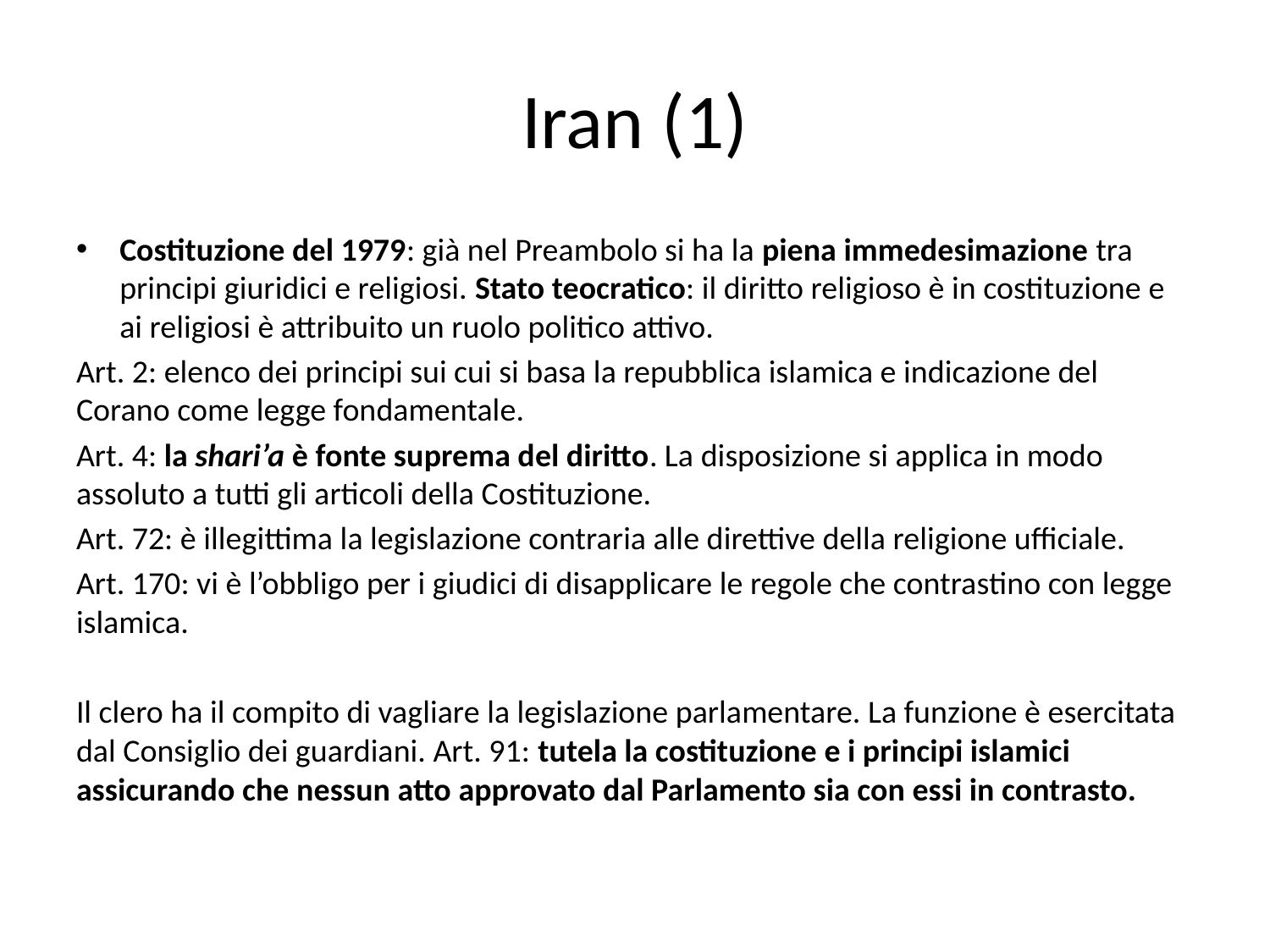

# Iran (1)
Costituzione del 1979: già nel Preambolo si ha la piena immedesimazione tra principi giuridici e religiosi. Stato teocratico: il diritto religioso è in costituzione e ai religiosi è attribuito un ruolo politico attivo.
Art. 2: elenco dei principi sui cui si basa la repubblica islamica e indicazione del Corano come legge fondamentale.
Art. 4: la shari’a è fonte suprema del diritto. La disposizione si applica in modo assoluto a tutti gli articoli della Costituzione.
Art. 72: è illegittima la legislazione contraria alle direttive della religione ufficiale.
Art. 170: vi è l’obbligo per i giudici di disapplicare le regole che contrastino con legge islamica.

Il clero ha il compito di vagliare la legislazione parlamentare. La funzione è esercitata dal Consiglio dei guardiani. Art. 91: tutela la costituzione e i principi islamici assicurando che nessun atto approvato dal Parlamento sia con essi in contrasto.